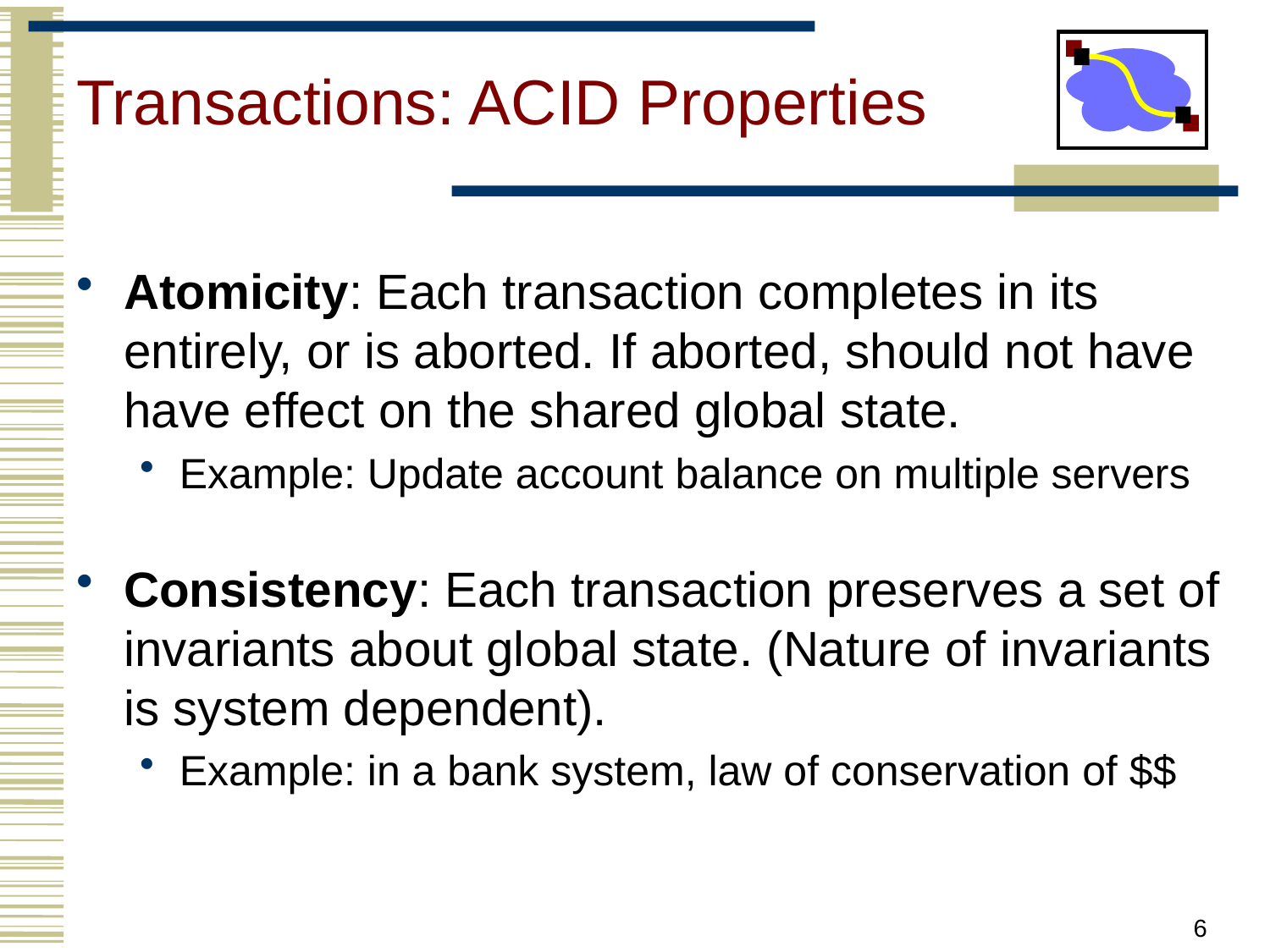

# Transactions: ACID Properties
Atomicity: Each transaction completes in its entirely, or is aborted. If aborted, should not have have effect on the shared global state.
Example: Update account balance on multiple servers
Consistency: Each transaction preserves a set of invariants about global state. (Nature of invariants is system dependent).
Example: in a bank system, law of conservation of $$
6